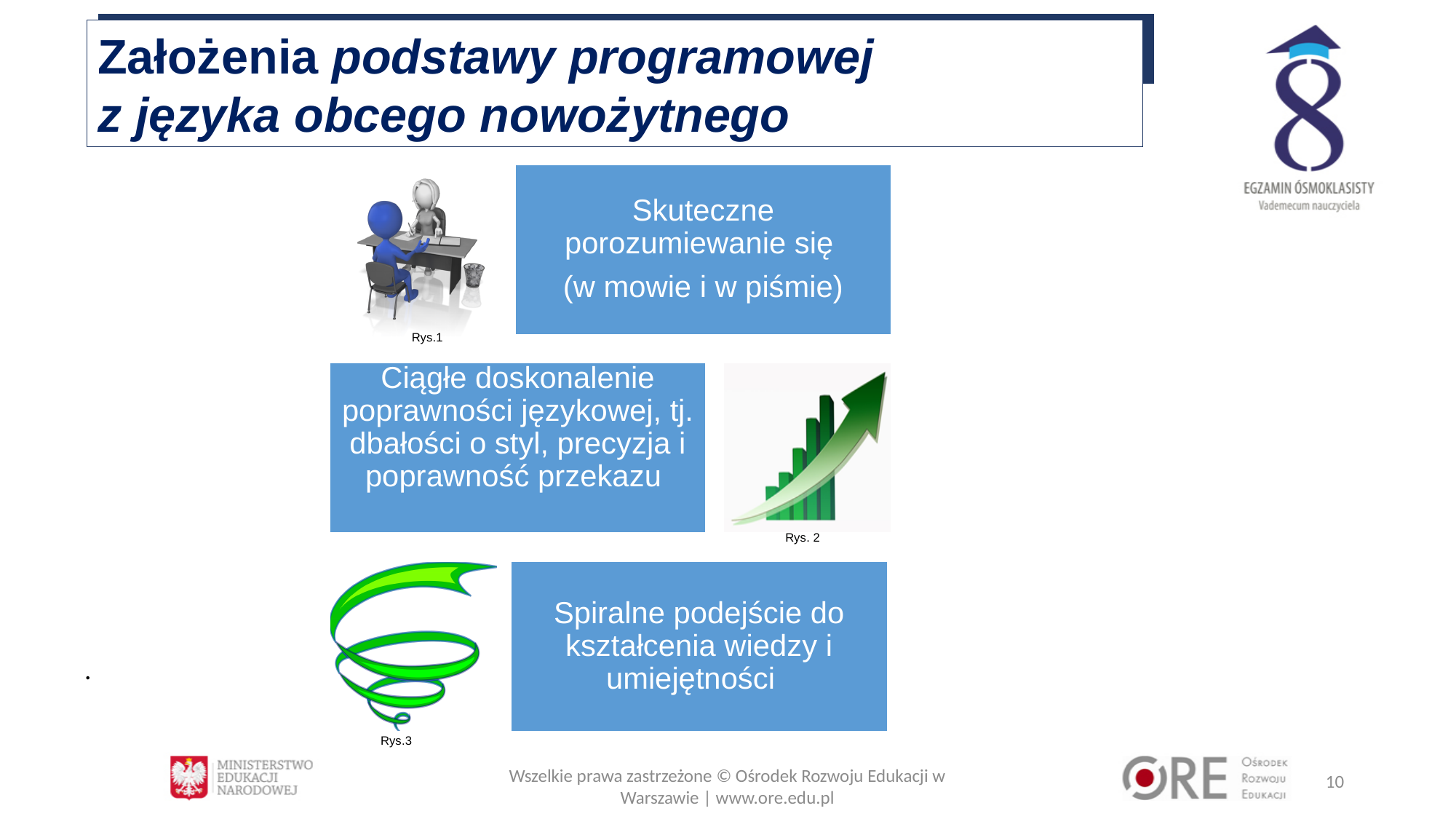

Założenia podstawy programowej
z języka obcego nowożytnego
Skuteczne porozumiewanie się
(w mowie i w piśmie)
Ciągłe doskonalenie poprawności językowej, tj. dbałości o styl, precyzja i poprawność przekazu

Spiralne podejście do kształcenia wiedzy i umiejętności
Rys.1
Rys. 2
.
Rys.3
Wszelkie prawa zastrzeżone © Ośrodek Rozwoju Edukacji w Warszawie | www.ore.edu.pl
10